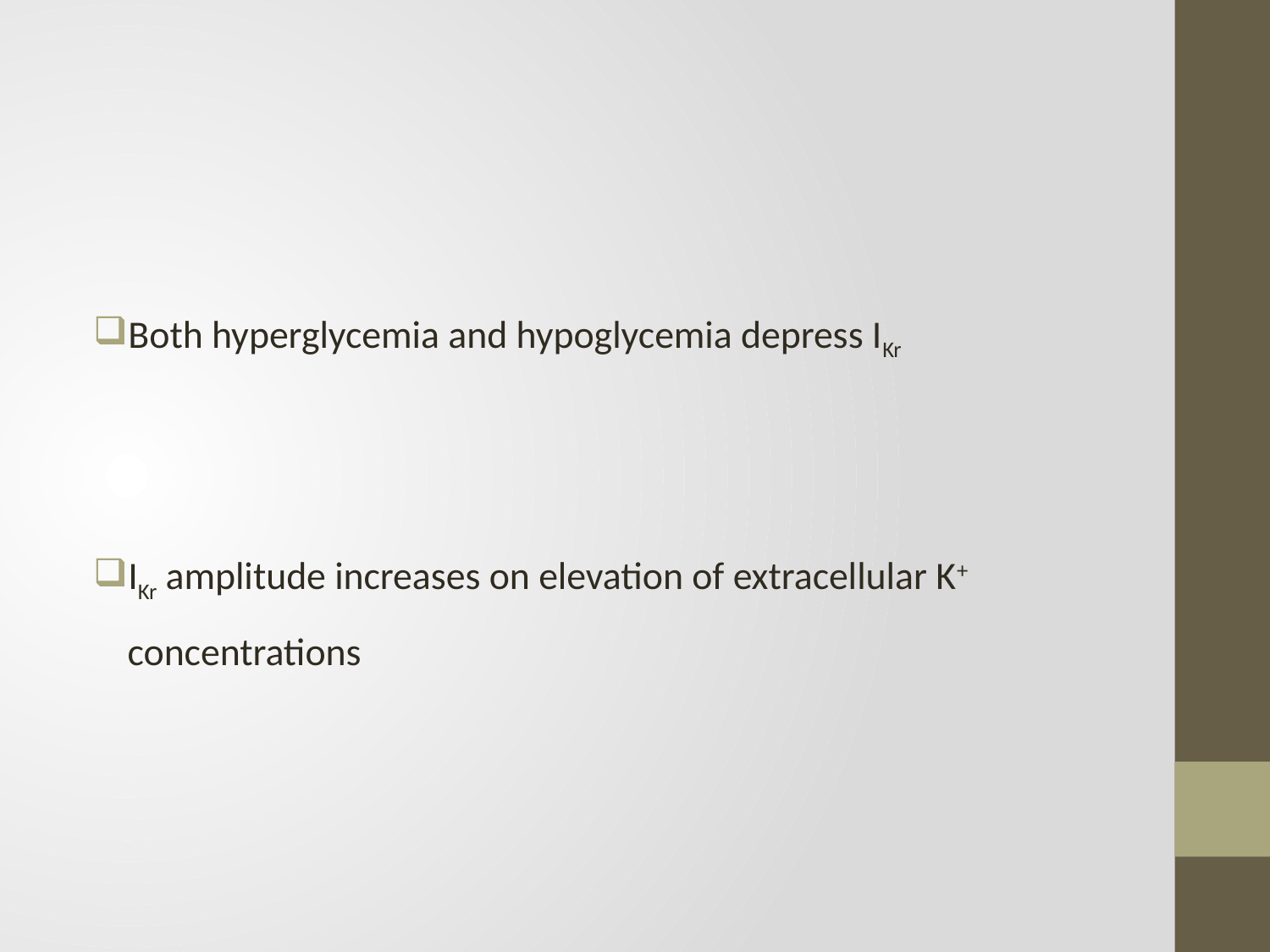

#

Both hyperglycemia and hypoglycemia depress IKr

IKr amplitude increases on elevation of extracellular K+ concentrations